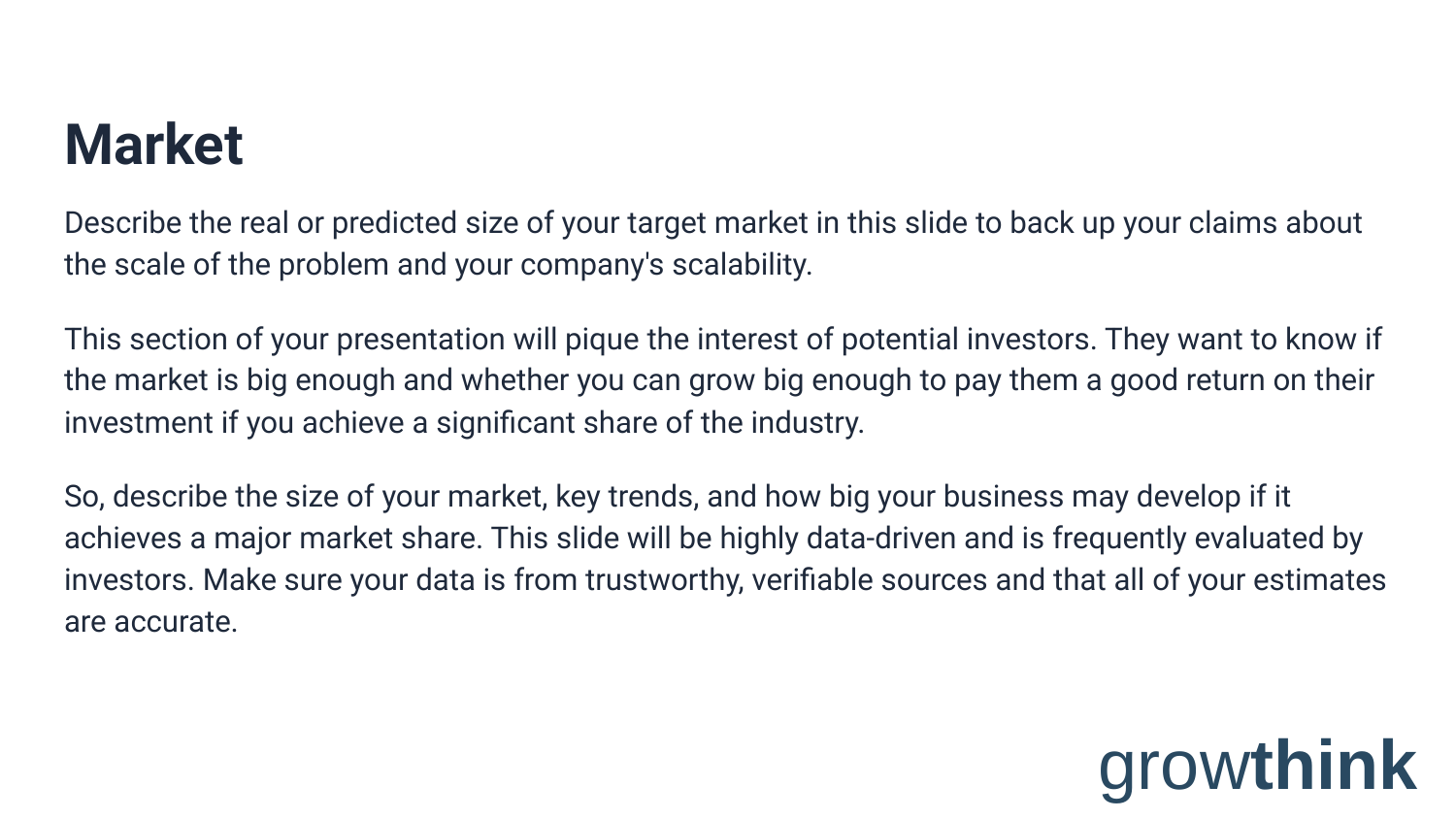

# Market
Describe the real or predicted size of your target market in this slide to back up your claims about the scale of the problem and your company's scalability.
This section of your presentation will pique the interest of potential investors. They want to know if the market is big enough and whether you can grow big enough to pay them a good return on their investment if you achieve a significant share of the industry.
So, describe the size of your market, key trends, and how big your business may develop if it achieves a major market share. This slide will be highly data-driven and is frequently evaluated by investors. Make sure your data is from trustworthy, verifiable sources and that all of your estimates are accurate.
growthink